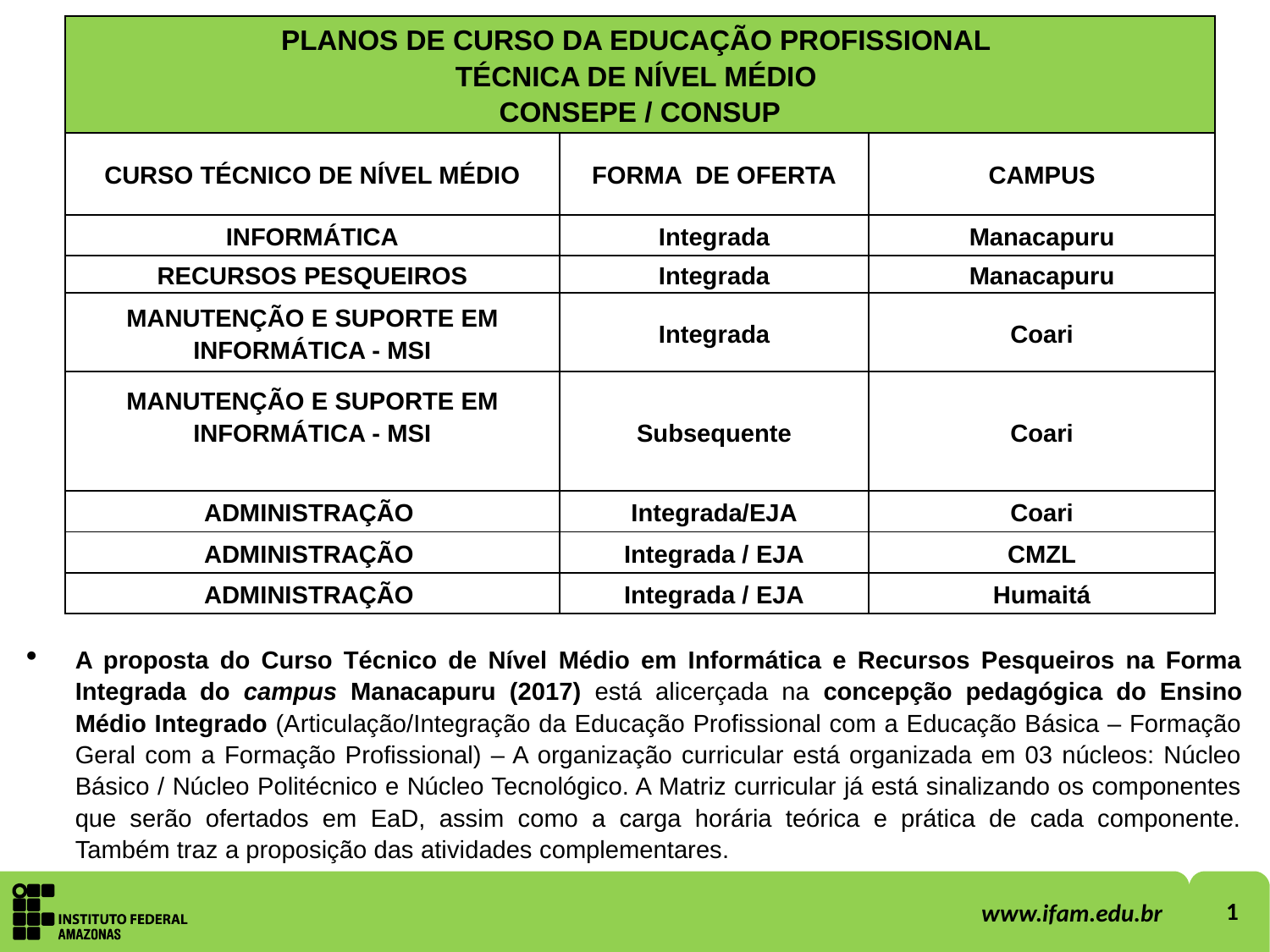

| PLANOS DE CURSO DA EDUCAÇÃO PROFISSIONAL TÉCNICA DE NÍVEL MÉDIO CONSEPE / CONSUP |  |  |
| --- | --- | --- |
| CURSO TÉCNICO DE NÍVEL MÉDIO | FORMA DE OFERTA | CAMPUS |
| INFORMÁTICA | Integrada | Manacapuru |
| RECURSOS PESQUEIROS | Integrada | Manacapuru |
| MANUTENÇÃO E SUPORTE EM INFORMÁTICA - MSI | Integrada | Coari |
| MANUTENÇÃO E SUPORTE EM INFORMÁTICA - MSI | Subsequente | Coari |
| ADMINISTRAÇÃO | Integrada/EJA | Coari |
| ADMINISTRAÇÃO | Integrada / EJA | CMZL |
| ADMINISTRAÇÃO | Integrada / EJA | Humaitá |

A proposta do Curso Técnico de Nível Médio em Informática e Recursos Pesqueiros na Forma Integrada do campus Manacapuru (2017) está alicerçada na concepção pedagógica do Ensino Médio Integrado (Articulação/Integração da Educação Profissional com a Educação Básica – Formação Geral com a Formação Profissional) – A organização curricular está organizada em 03 núcleos: Núcleo Básico / Núcleo Politécnico e Núcleo Tecnológico. A Matriz curricular já está sinalizando os componentes que serão ofertados em EaD, assim como a carga horária teórica e prática de cada componente. Também traz a proposição das atividades complementares.

1
www.ifam.edu.br